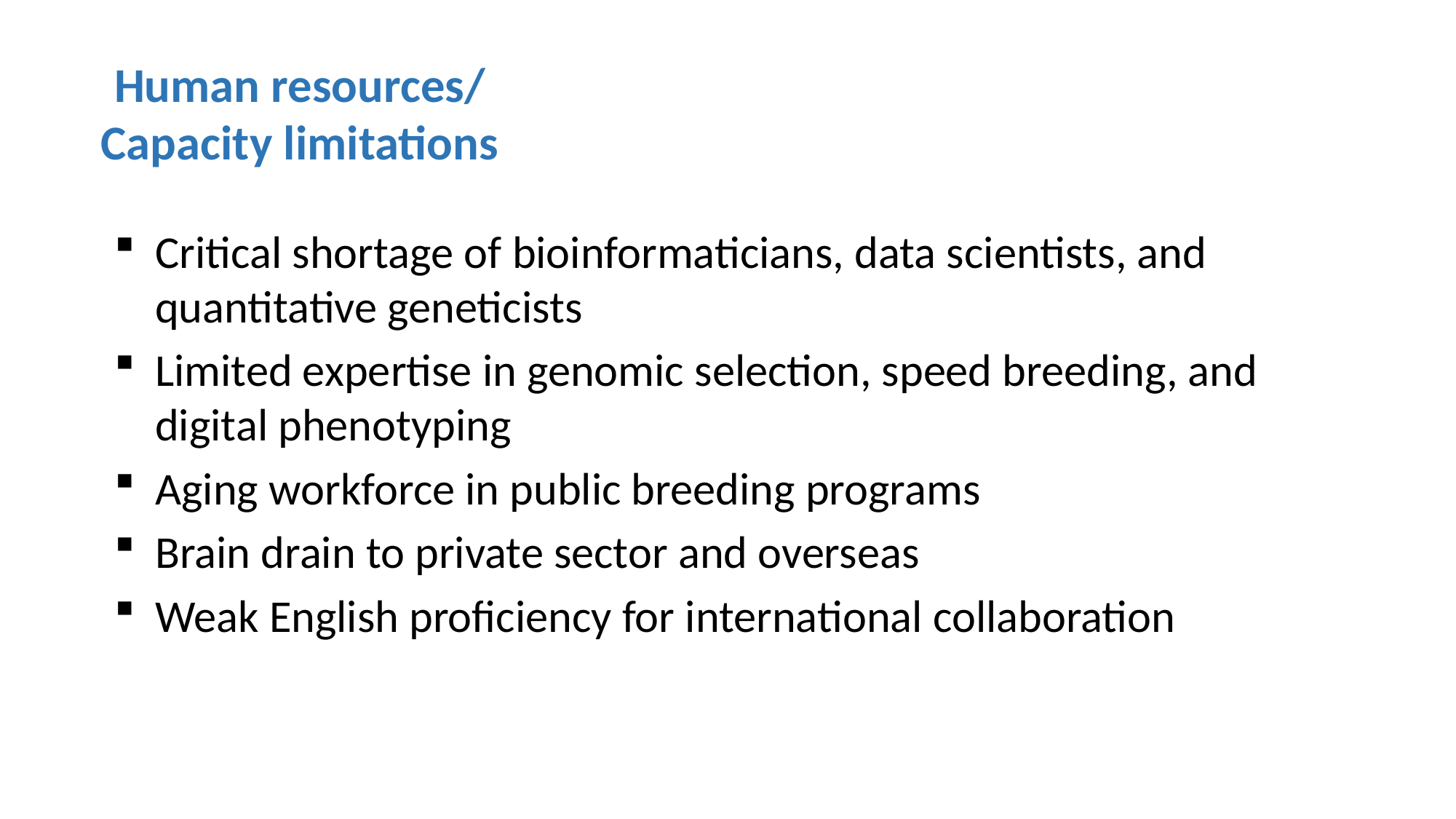

Human resources/
Capacity limitations
Critical shortage of bioinformaticians, data scientists, and quantitative geneticists
Limited expertise in genomic selection, speed breeding, and digital phenotyping
Aging workforce in public breeding programs
Brain drain to private sector and overseas
Weak English proficiency for international collaboration
43